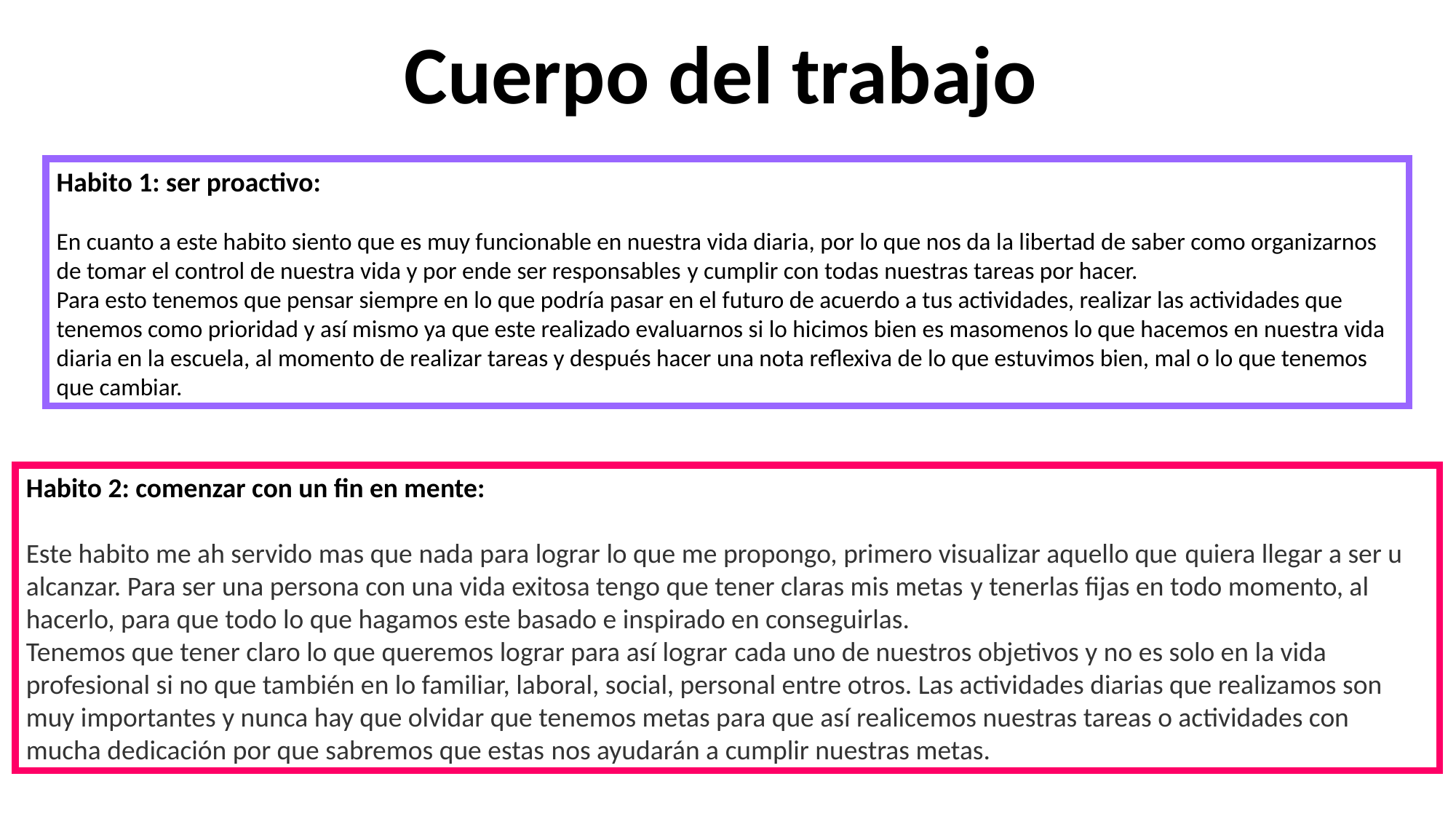

Cuerpo del trabajo
Habito 1: ser proactivo:

En cuanto a este habito siento que es muy funcionable en nuestra vida diaria, por lo que nos da la libertad de saber como organizarnos de tomar el control de nuestra vida y por ende ser responsables y cumplir con todas nuestras tareas por hacer.
Para esto tenemos que pensar siempre en lo que podría pasar en el futuro de acuerdo a tus actividades, realizar las actividades que tenemos como prioridad y así mismo ya que este realizado evaluarnos si lo hicimos bien es masomenos lo que hacemos en nuestra vida diaria en la escuela, al momento de realizar tareas y después hacer una nota reflexiva de lo que estuvimos bien, mal o lo que tenemos que cambiar.
Habito 2: comenzar con un fin en mente:

Este habito me ah servido mas que nada para lograr lo que me propongo, primero visualizar aquello que quiera llegar a ser u alcanzar. Para ser una persona con una vida exitosa tengo que tener claras mis metas y tenerlas fijas en todo momento, al hacerlo, para que todo lo que hagamos este basado e inspirado en conseguirlas.
Tenemos que tener claro lo que queremos lograr para así lograr cada uno de nuestros objetivos y no es solo en la vida profesional si no que también en lo familiar, laboral, social, personal entre otros. Las actividades diarias que realizamos son muy importantes y nunca hay que olvidar que tenemos metas para que así realicemos nuestras tareas o actividades con mucha dedicación por que sabremos que estas nos ayudarán a cumplir nuestras metas.